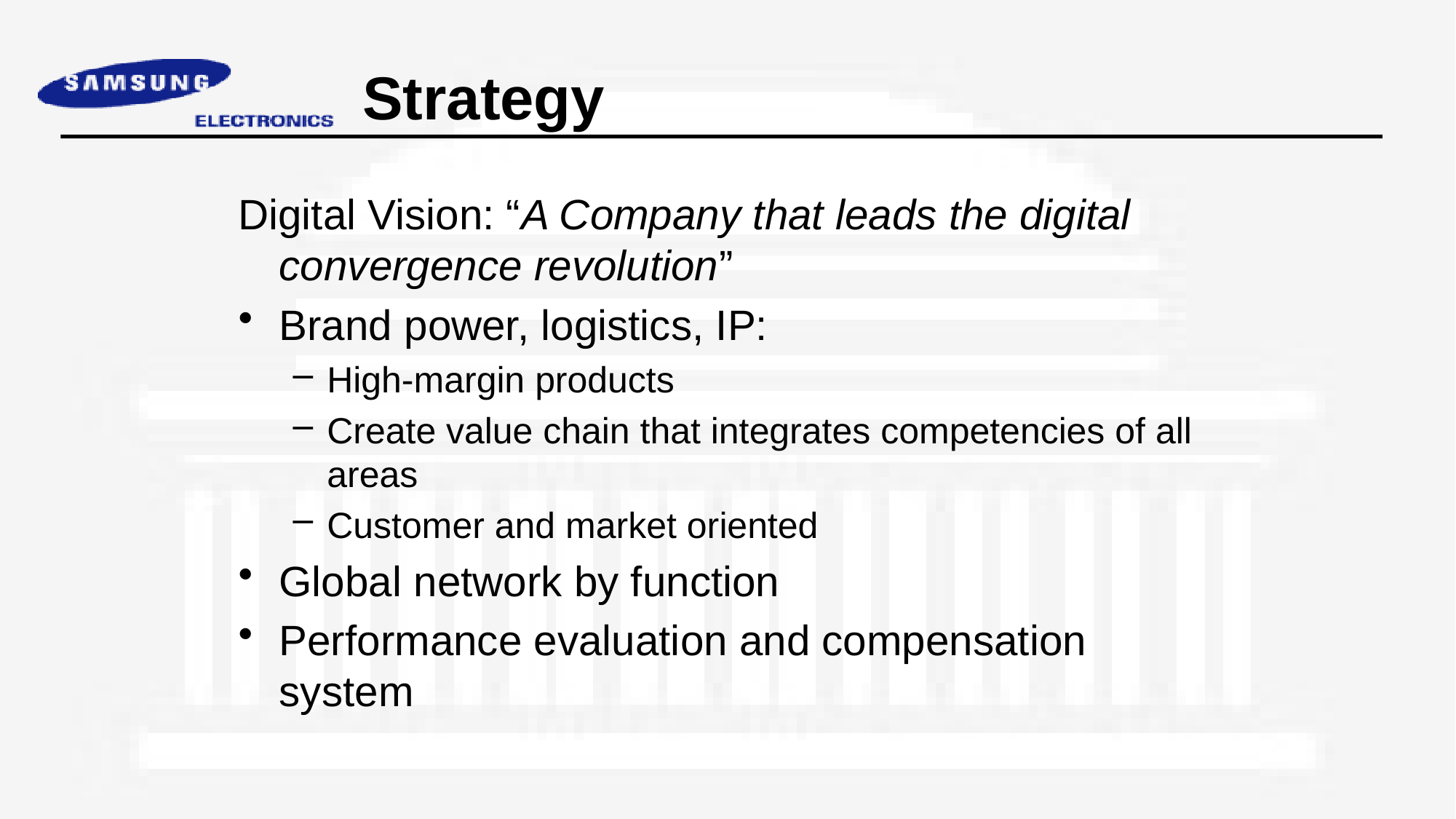

# Strategy
Digital Vision: “A Company that leads the digital convergence revolution”
Brand power, logistics, IP:
High-margin products
Create value chain that integrates competencies of all areas
Customer and market oriented
Global network by function
Performance evaluation and compensation system